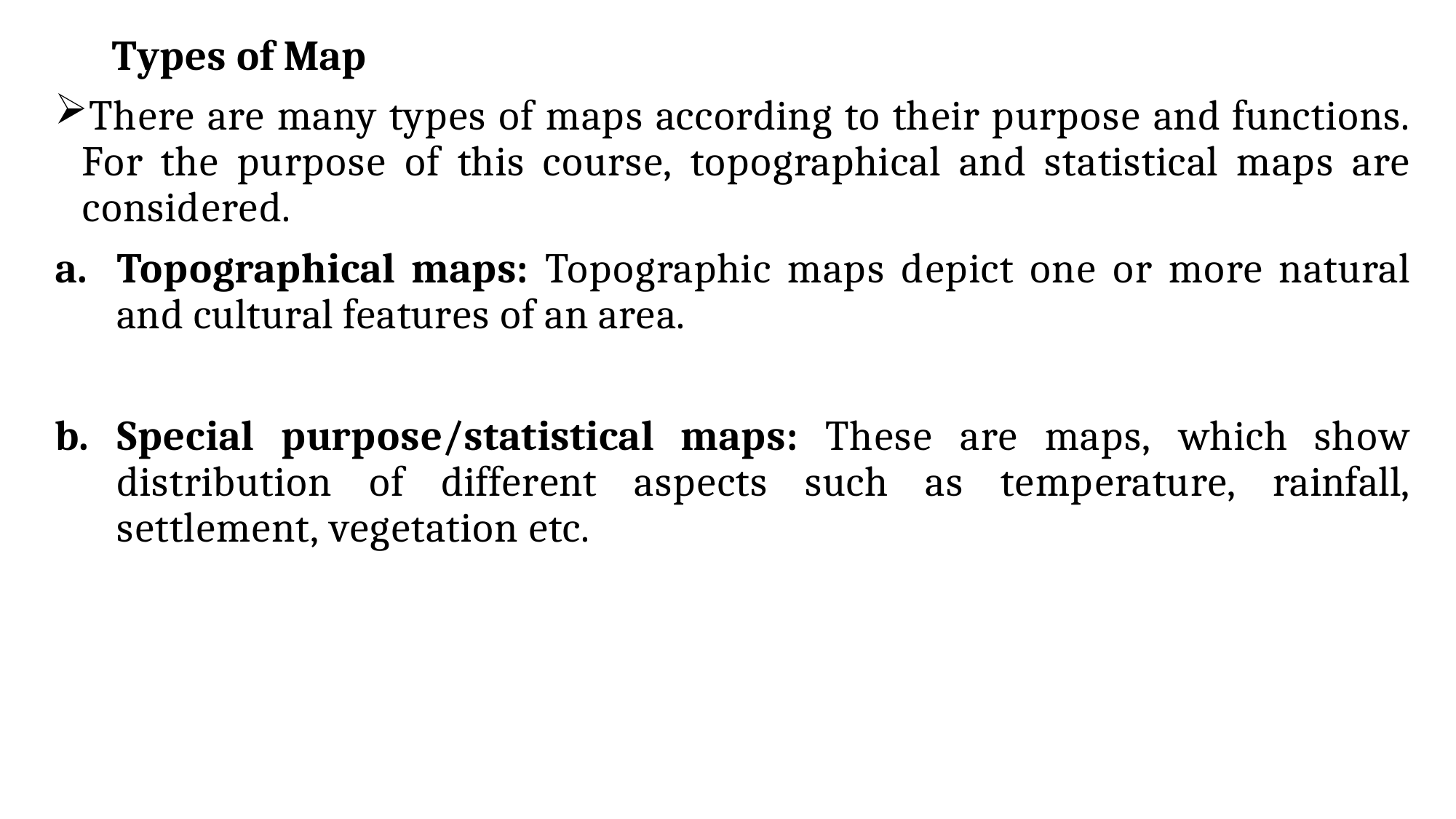

# Types of Map
There are many types of maps according to their purpose and functions. For the purpose of this course, topographical and statistical maps are considered.
Topographical maps: Topographic maps depict one or more natural and cultural features of an area.

Special purpose/statistical maps: These are maps, which show distribution of different aspects such as temperature, rainfall, settlement, vegetation etc.